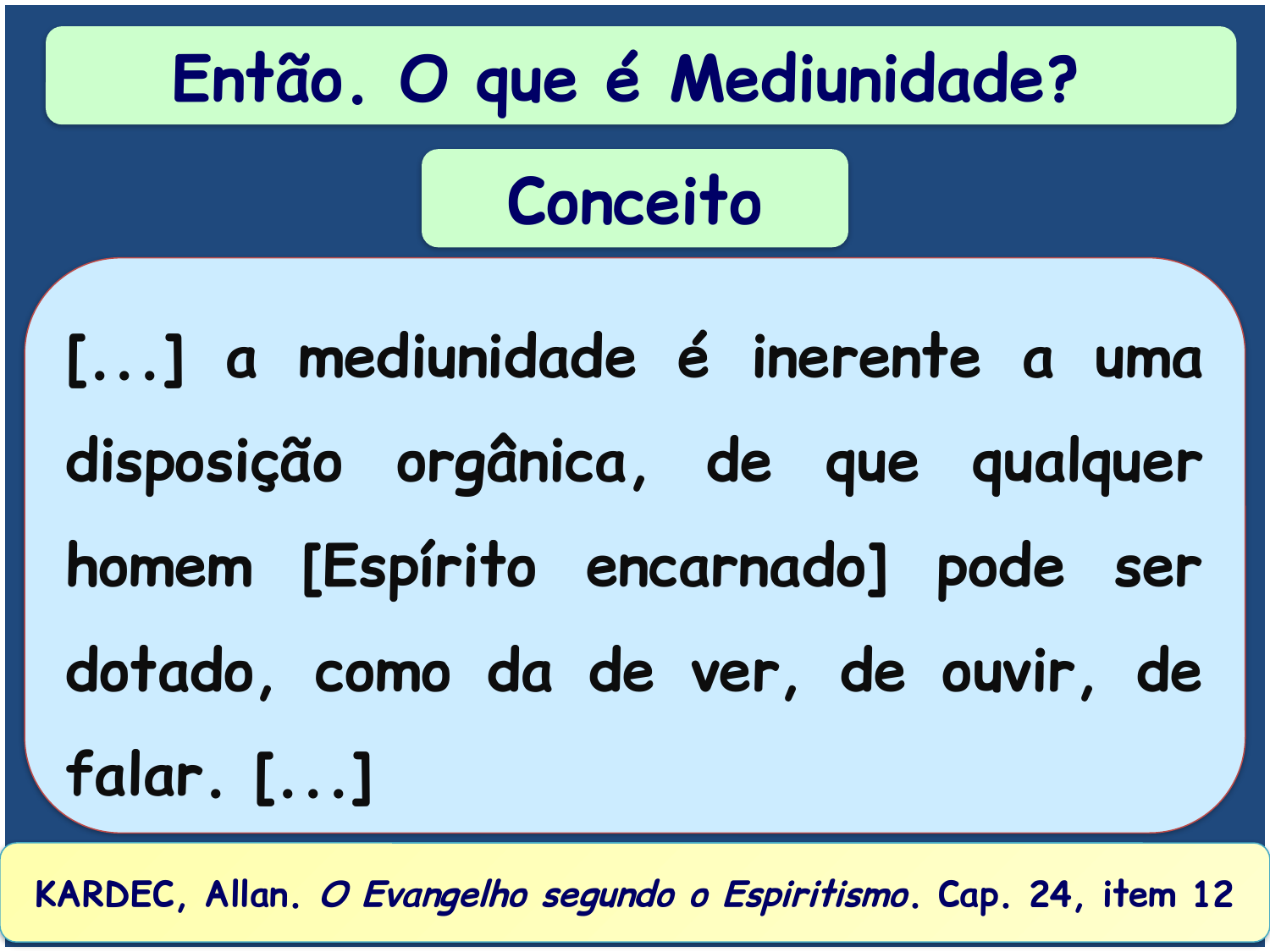

Então. O que é Mediunidade?
Conceito
[...] a mediunidade é inerente a uma disposição orgânica, de que qualquer homem [Espírito encarnado] pode ser dotado, como da de ver, de ouvir, de falar. [...]
KARDEC, Allan. O Evangelho segundo o Espiritismo. Cap. 24, item 12